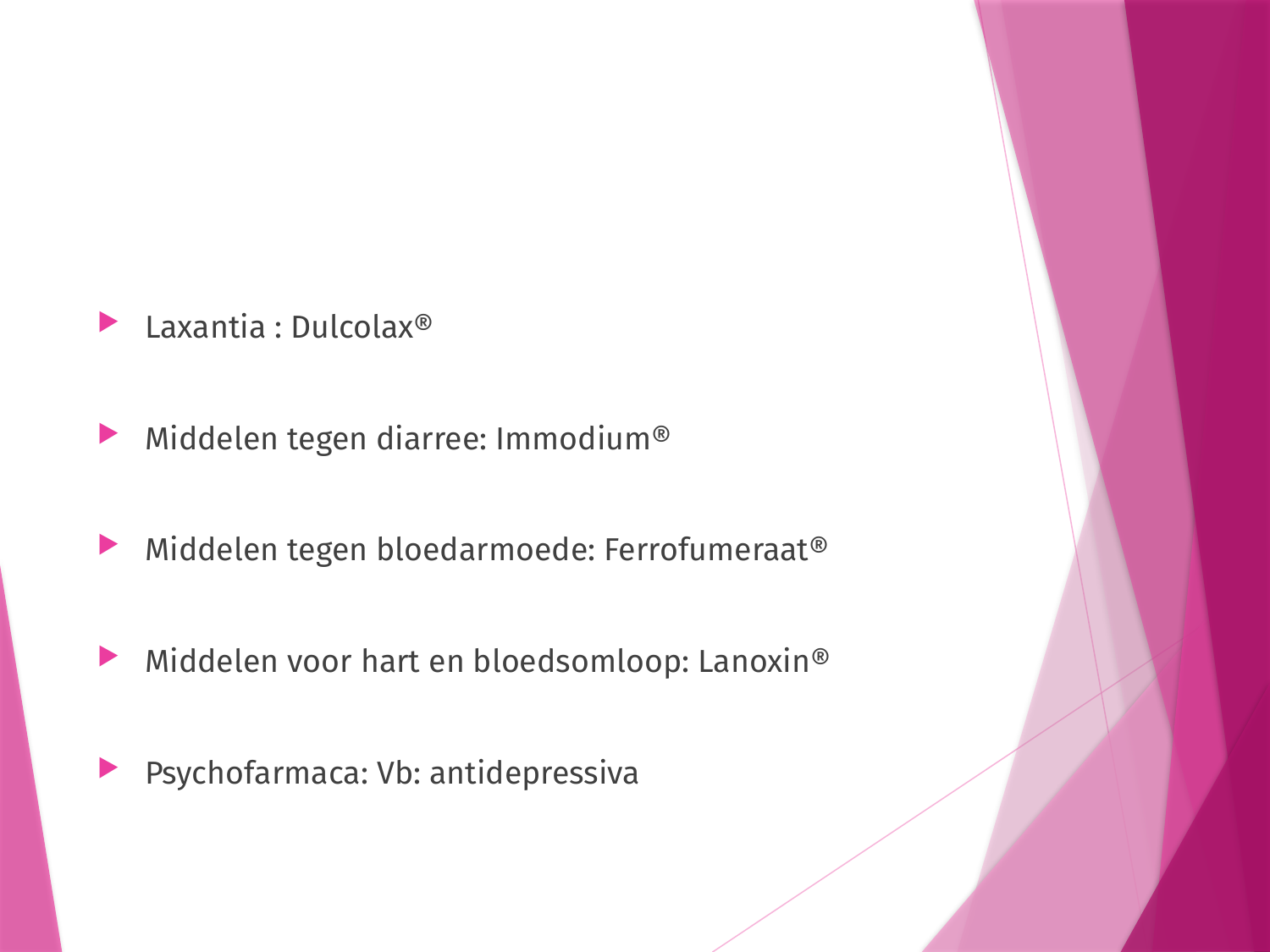

#
Laxantia : Dulcolax®

Middelen tegen diarree: Immodium®

Middelen tegen bloedarmoede: Ferrofumeraat®

Middelen voor hart en bloedsomloop: Lanoxin®

Psychofarmaca: Vb: antidepressiva